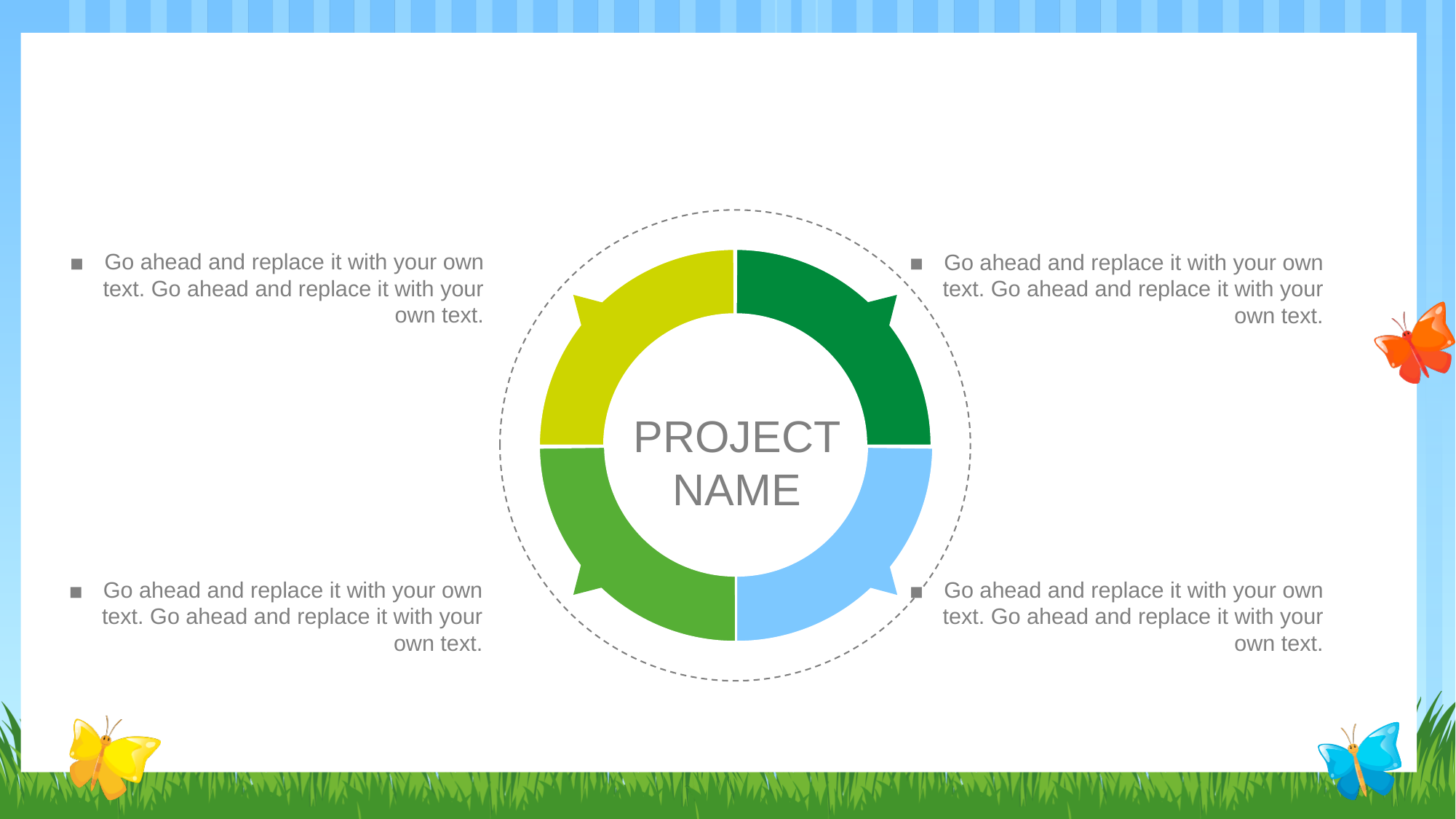

Go ahead and replace it with your own text. Go ahead and replace it with your own text.
Go ahead and replace it with your own text. Go ahead and replace it with your own text.
A
B
C
D

PROJECT NAME

Go ahead and replace it with your own text. Go ahead and replace it with your own text.
Go ahead and replace it with your own text. Go ahead and replace it with your own text.